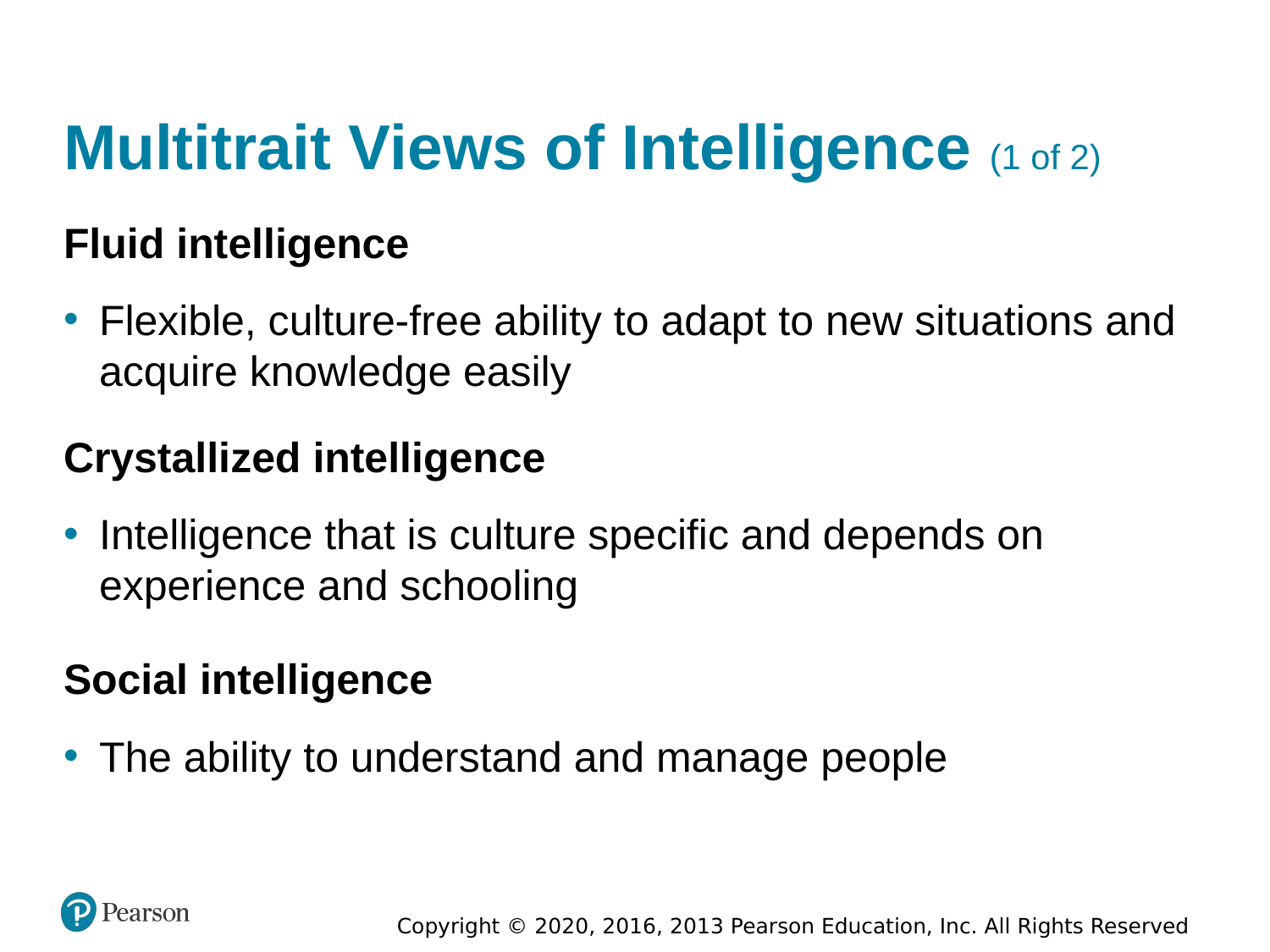

# Multitrait Views of Intelligence (1 of 2)
Fluid intelligence
Flexible, culture-free ability to adapt to new situations and acquire knowledge easily
Crystallized intelligence
Intelligence that is culture specific and depends on experience and schooling
Social intelligence
The ability to understand and manage people